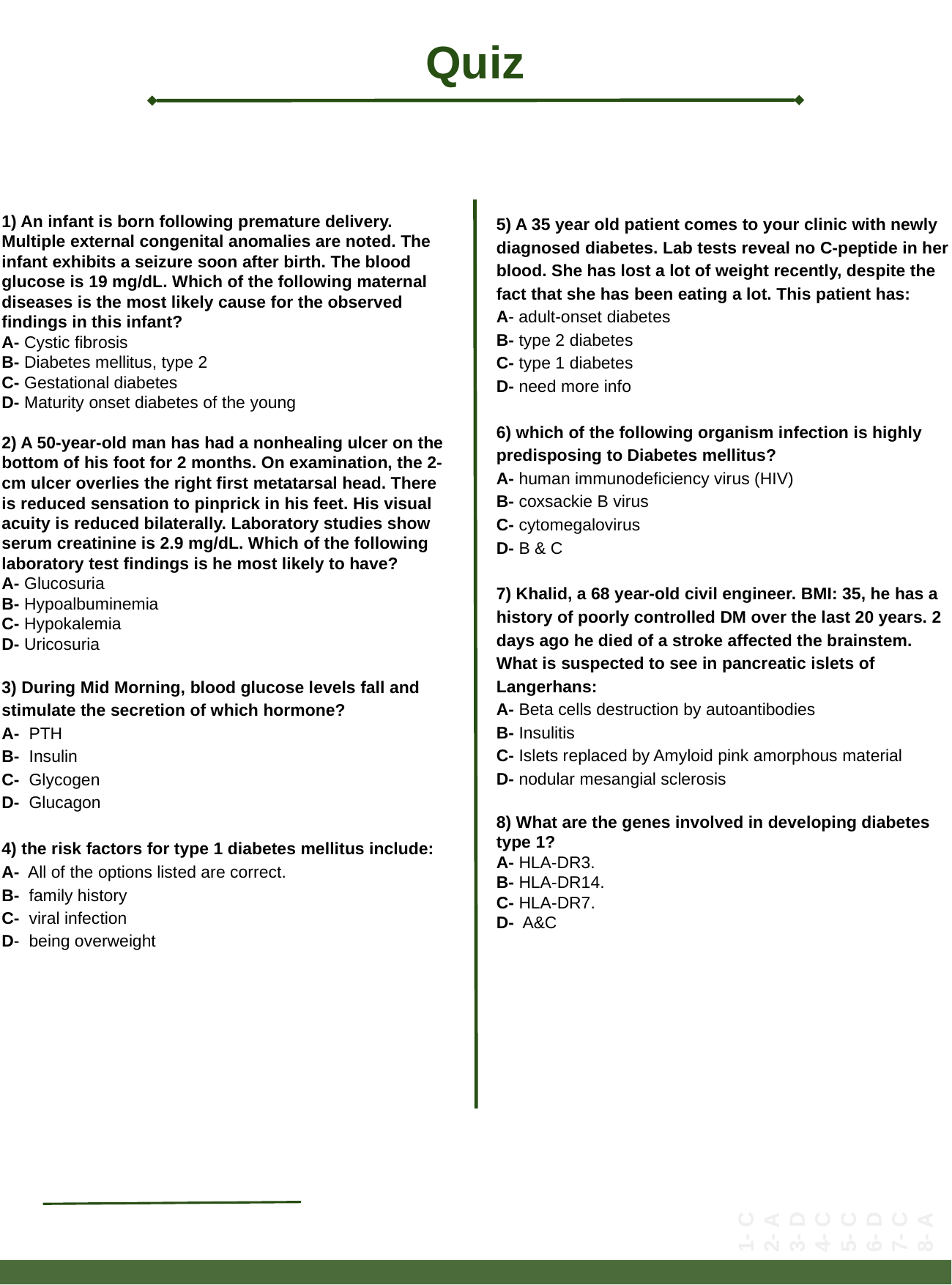

Quiz
1) An infant is born following premature delivery. Multiple external congenital anomalies are noted. The infant exhibits a seizure soon after birth. The blood glucose is 19 mg/dL. Which of the following maternal diseases is the most likely cause for the observed findings in this infant?
A- Cystic fibrosis
B- Diabetes mellitus, type 2
C- Gestational diabetes
D- Maturity onset diabetes of the young

2) A 50-year-old man has had a nonhealing ulcer on the bottom of his foot for 2 months. On examination, the 2-cm ulcer overlies the right first metatarsal head. There is reduced sensation to pinprick in his feet. His visual acuity is reduced bilaterally. Laboratory studies show serum creatinine is 2.9 mg/dL. Which of the following laboratory test findings is he most likely to have?
A- Glucosuria
B- Hypoalbuminemia
C- Hypokalemia
D- Uricosuria

3) During M​id Morning, blood glucose levels fall and stimulate the secretion of which hormone?
A-  PTH
B-  Insulin
C-  Glycogen
D-  Glucagon

​4) the risk factors for type 1 diabetes mellitus include:
A-  All of the options listed are correct.
B-  family history
C-  viral infection
D-  being overweight

5) A 35 year old patient comes to your clinic with newly diagnosed diabetes. Lab tests reveal no C-peptide in her blood. She has lost a lot of weight recently, despite the fact that she has been eating a lot. This patient has:
A- adult-onset diabetes
B- type 2 diabetes
C- type 1 diabetes
D- need more info

6) which of the following organism infection is highly predisposing to Diabetes mellitus?
A- human immunodeficiency virus (HIV)
B- coxsackie B virus
C- cytomegalovirus
D- B & C

7) Khalid, a 68 year-old civil engineer. BMI: 35, he has a history of poorly controlled DM over the last 20 years. 2 days ago he died of a stroke affected the brainstem. What is suspected to see in pancreatic islets of Langerhans:
A- Beta cells destruction by autoantibodies
B- Insulitis
C- Islets replaced by Amyloid pink amorphous material
D- nodular mesangial sclerosis

8) What are the genes involved in developing diabetes type 1?
A- HLA-DR3.
B- HLA-DR14.
C- HLA-DR7.
D-  A&C

1- C
2- A
3- D
4- C
5- C
6- D
7- C
8- A